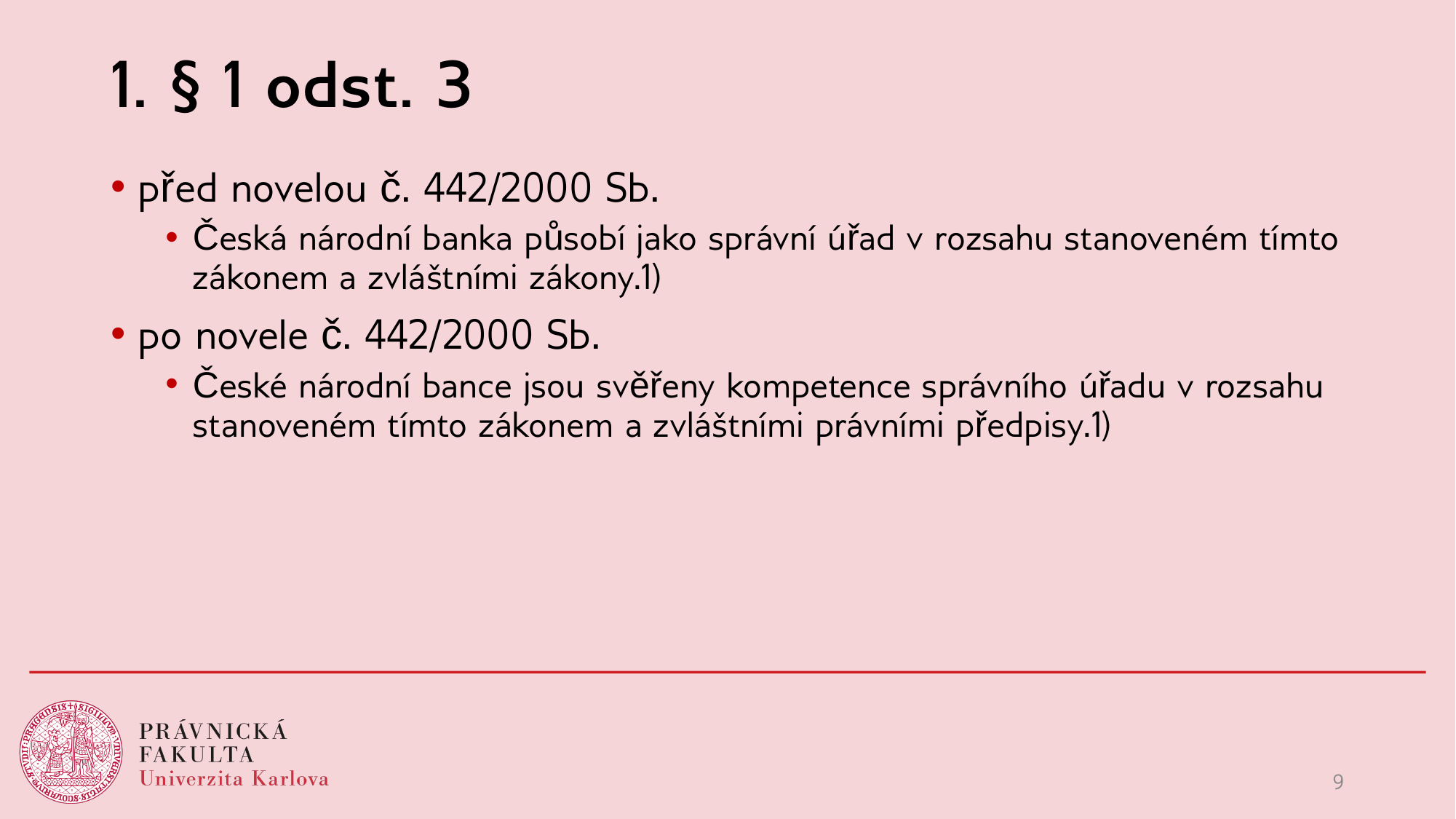

# 1. § 1 odst. 3
před novelou č. 442/2000 Sb.
Česká národní banka působí jako správní úřad v rozsahu stanoveném tímto zákonem a zvláštními zákony.1)
po novele č. 442/2000 Sb.
České národní bance jsou svěřeny kompetence správního úřadu v rozsahu stanoveném tímto zákonem a zvláštními právními předpisy.1)

9